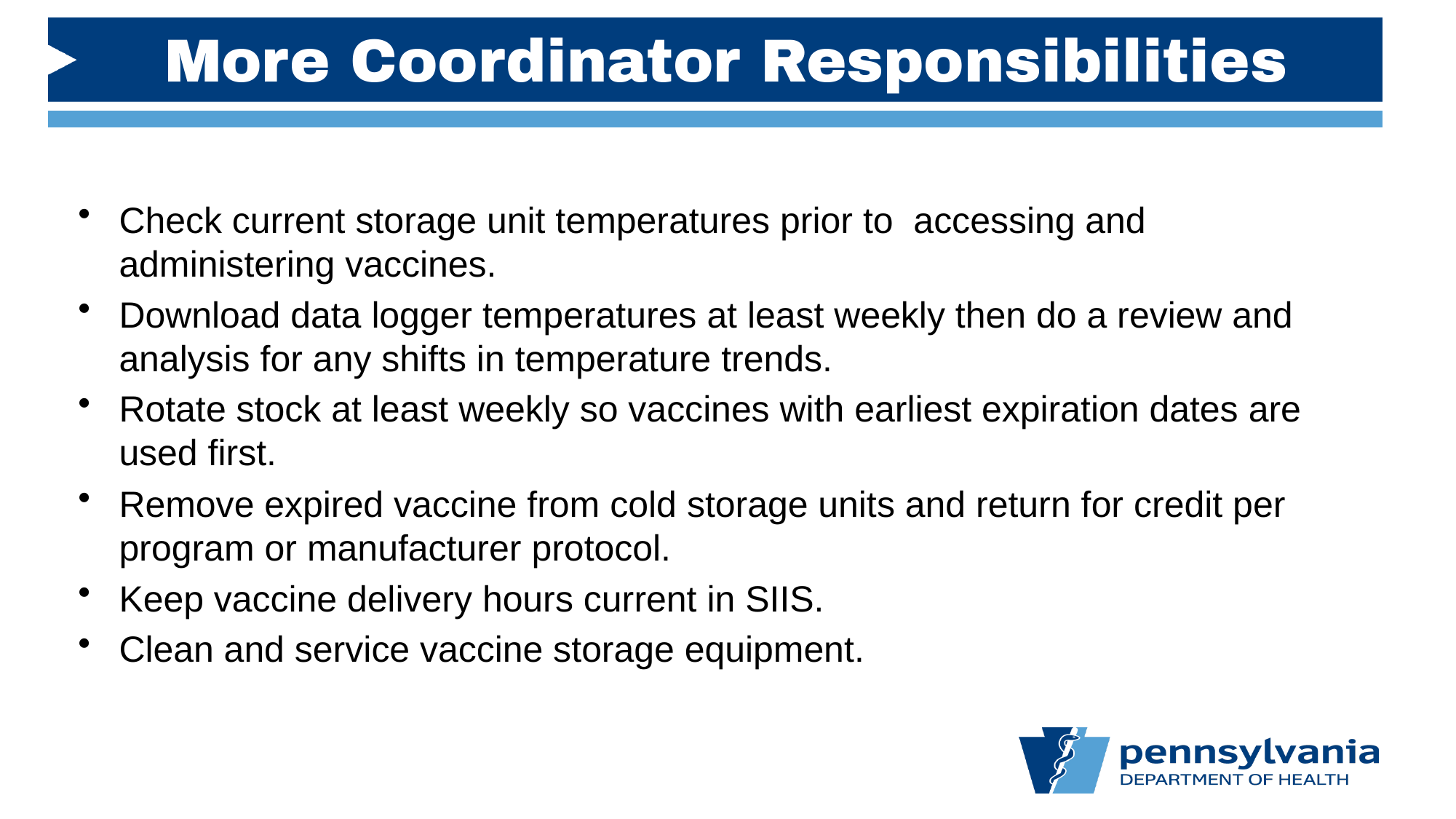

# More Coordinator Responsibilities
Check current storage unit temperatures prior to  accessing and administering vaccines.
Download data logger temperatures at least weekly then do a review and analysis for any shifts in temperature trends.
Rotate stock at least weekly so vaccines with earliest expiration dates are used first.
Remove expired vaccine from cold storage units and return for credit per program or manufacturer protocol.
Keep vaccine delivery hours current in SIIS.
Clean and service vaccine storage equipment.